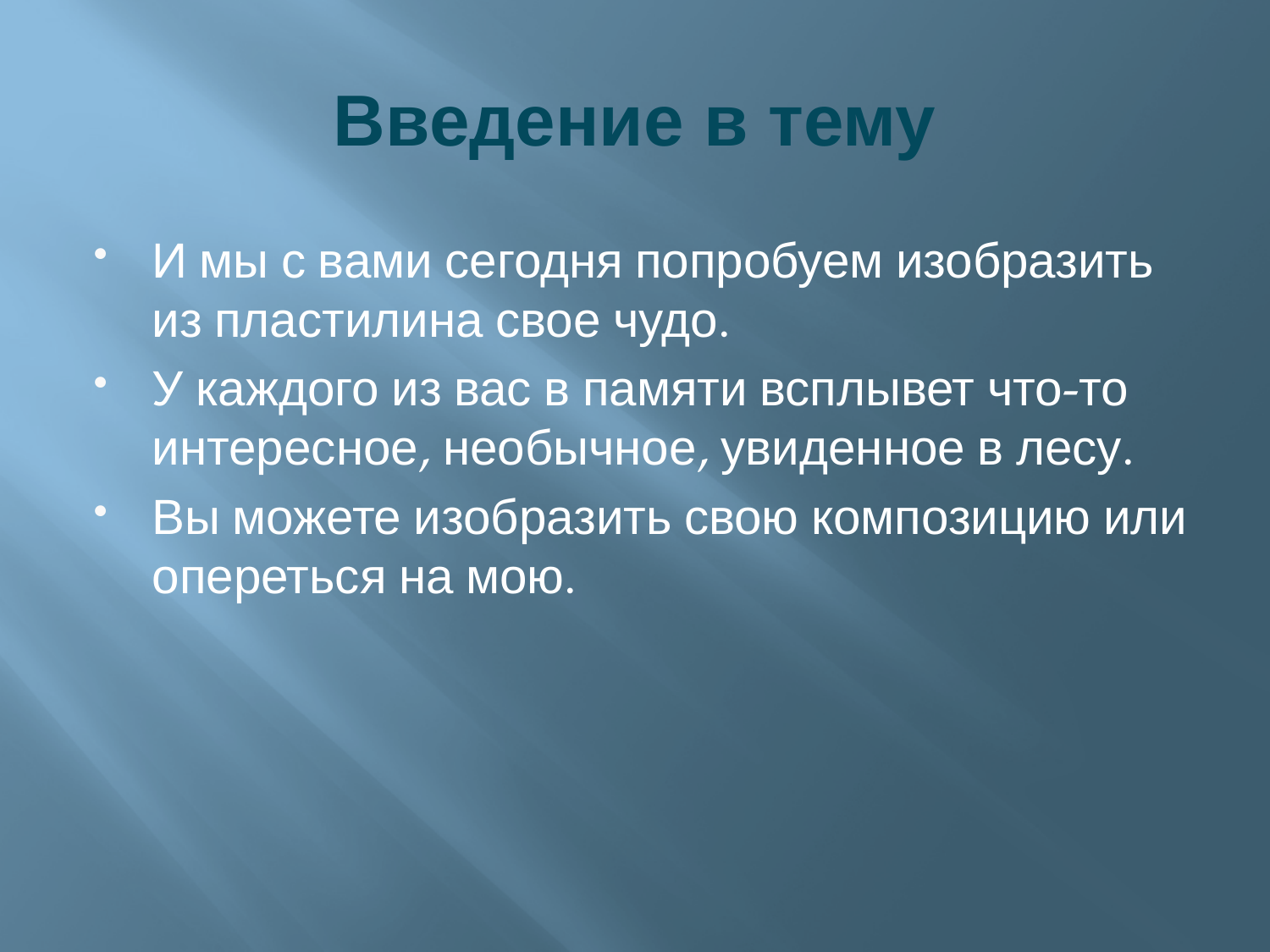

# Введение в тему
И мы с вами сегодня попробуем изобразить из пластилина свое чудо.
У каждого из вас в памяти всплывет что-то интересное, необычное, увиденное в лесу.
Вы можете изобразить свою композицию или опереться на мою.